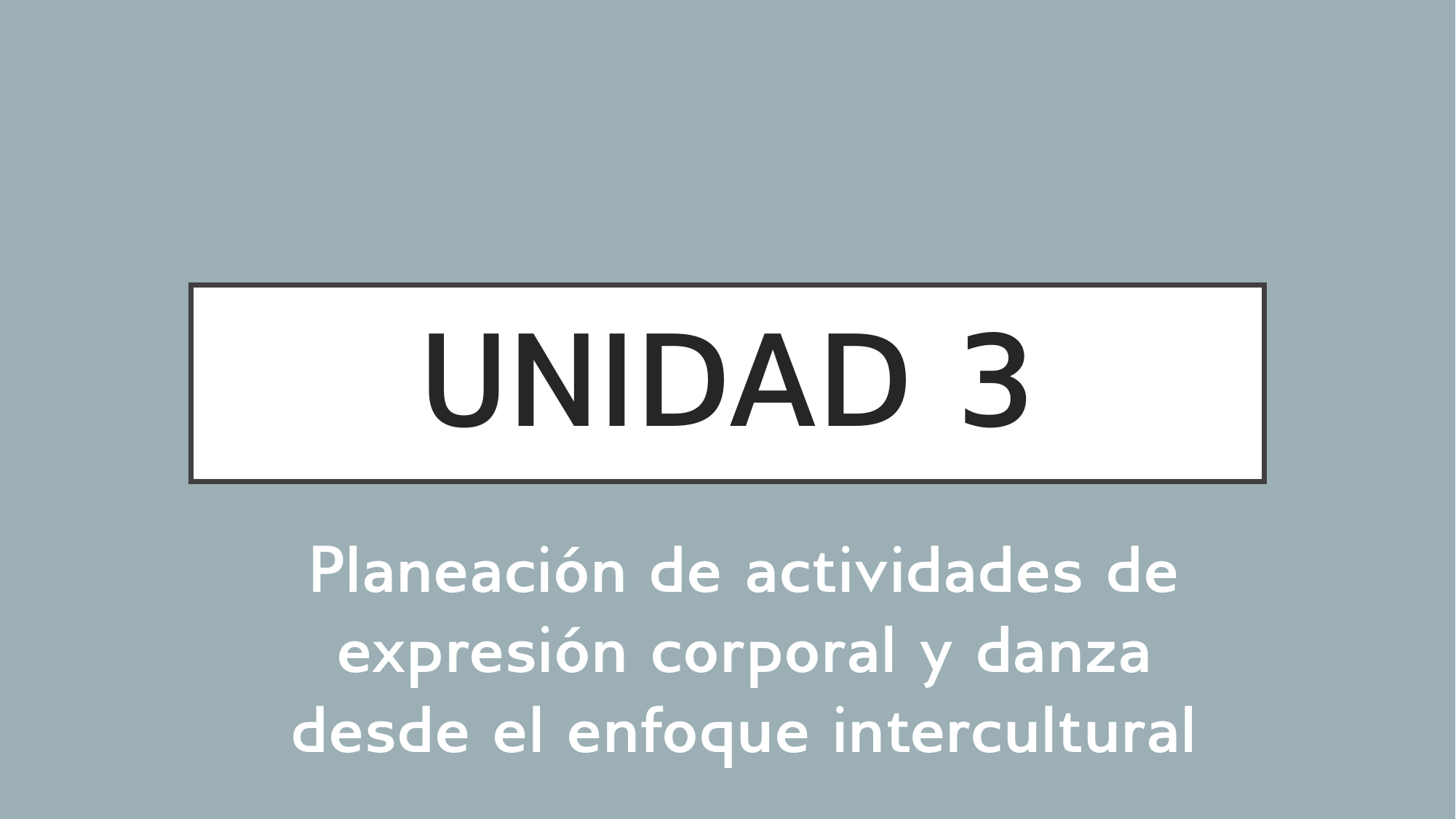

# UNIDAD 3
Planeación de actividades de expresión corporal y danza desde el enfoque intercultural